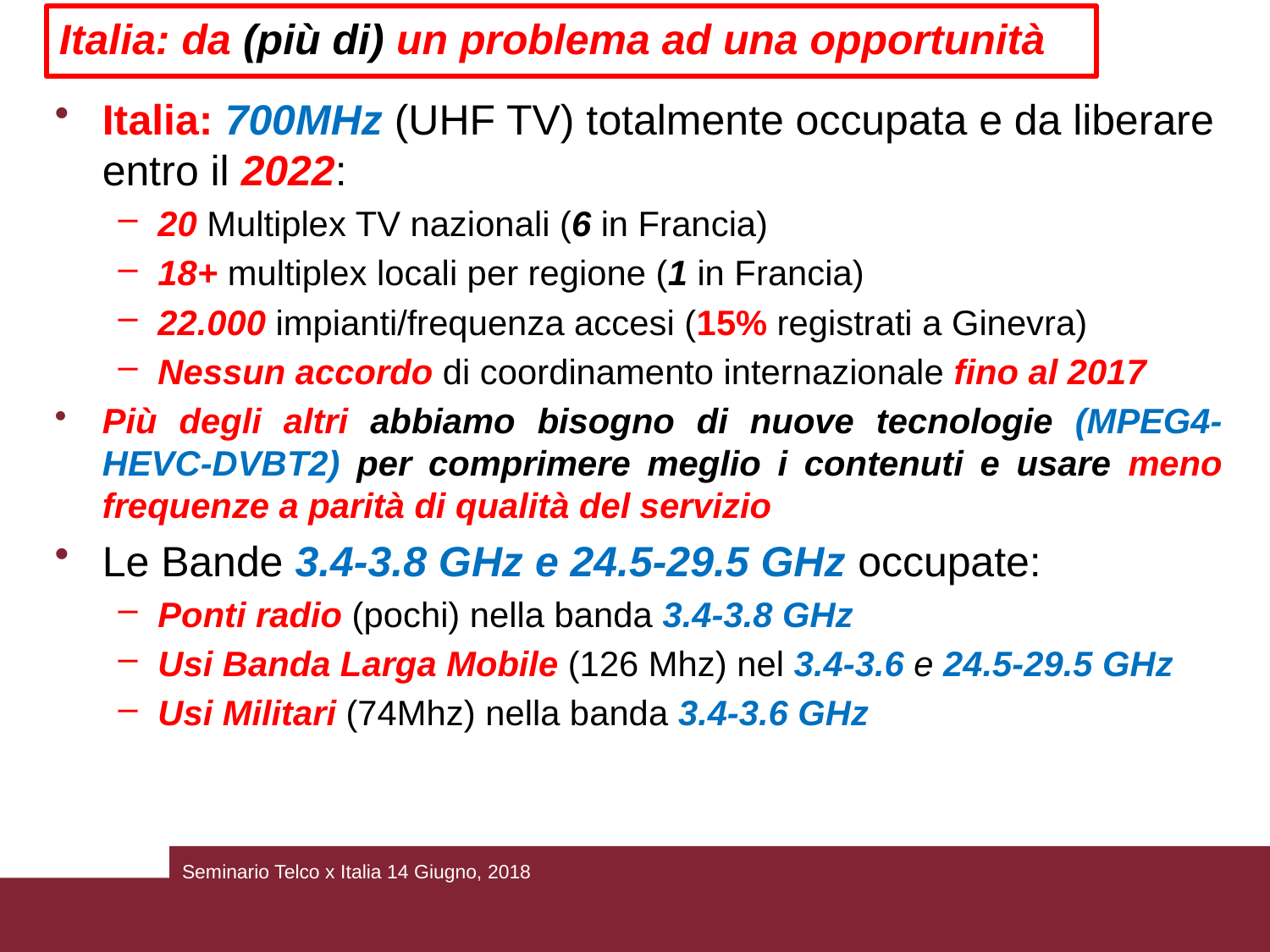

# Italia: da (più di) un problema ad una opportunità
Italia: 700MHz (UHF TV) totalmente occupata e da liberare entro il 2022:
20 Multiplex TV nazionali (6 in Francia)
18+ multiplex locali per regione (1 in Francia)
22.000 impianti/frequenza accesi (15% registrati a Ginevra)
Nessun accordo di coordinamento internazionale fino al 2017
Più degli altri abbiamo bisogno di nuove tecnologie (MPEG4-HEVC-DVBT2) per comprimere meglio i contenuti e usare meno frequenze a parità di qualità del servizio
Le Bande 3.4-3.8 GHz e 24.5-29.5 GHz occupate:
Ponti radio (pochi) nella banda 3.4-3.8 GHz
Usi Banda Larga Mobile (126 Mhz) nel 3.4-3.6 e 24.5-29.5 GHz
Usi Militari (74Mhz) nella banda 3.4-3.6 GHz

Seminario Telco x Italia 14 Giugno, 2018